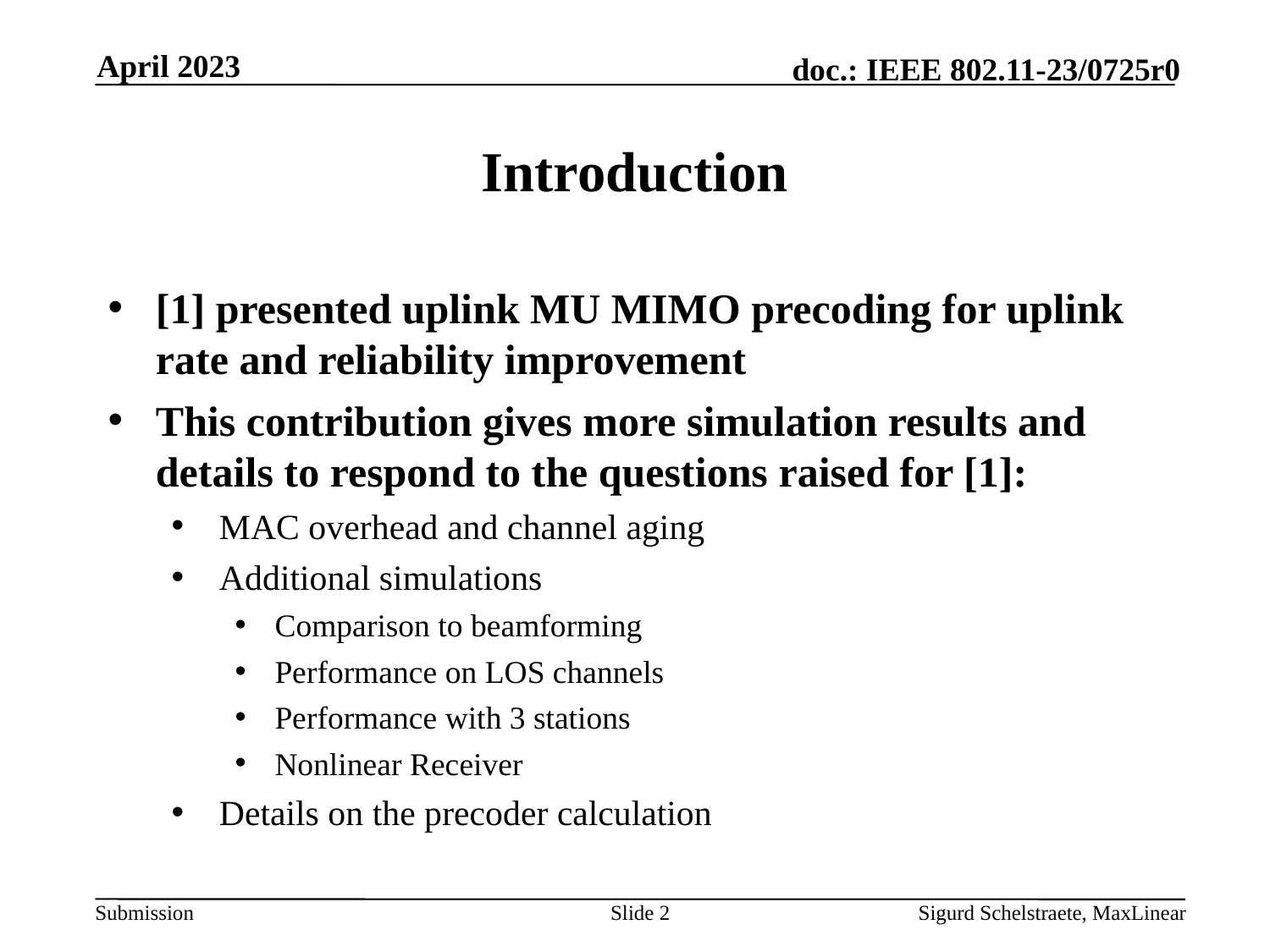

April 2023
# Introduction
[1] presented uplink MU MIMO precoding for uplink rate and reliability improvement
This contribution gives more simulation results and details to respond to the questions raised for [1]:
MAC overhead and channel aging
Additional simulations
Comparison to beamforming
Performance on LOS channels
Performance with 3 stations
Nonlinear Receiver
Details on the precoder calculation

Slide 2
Sigurd Schelstraete, MaxLinear